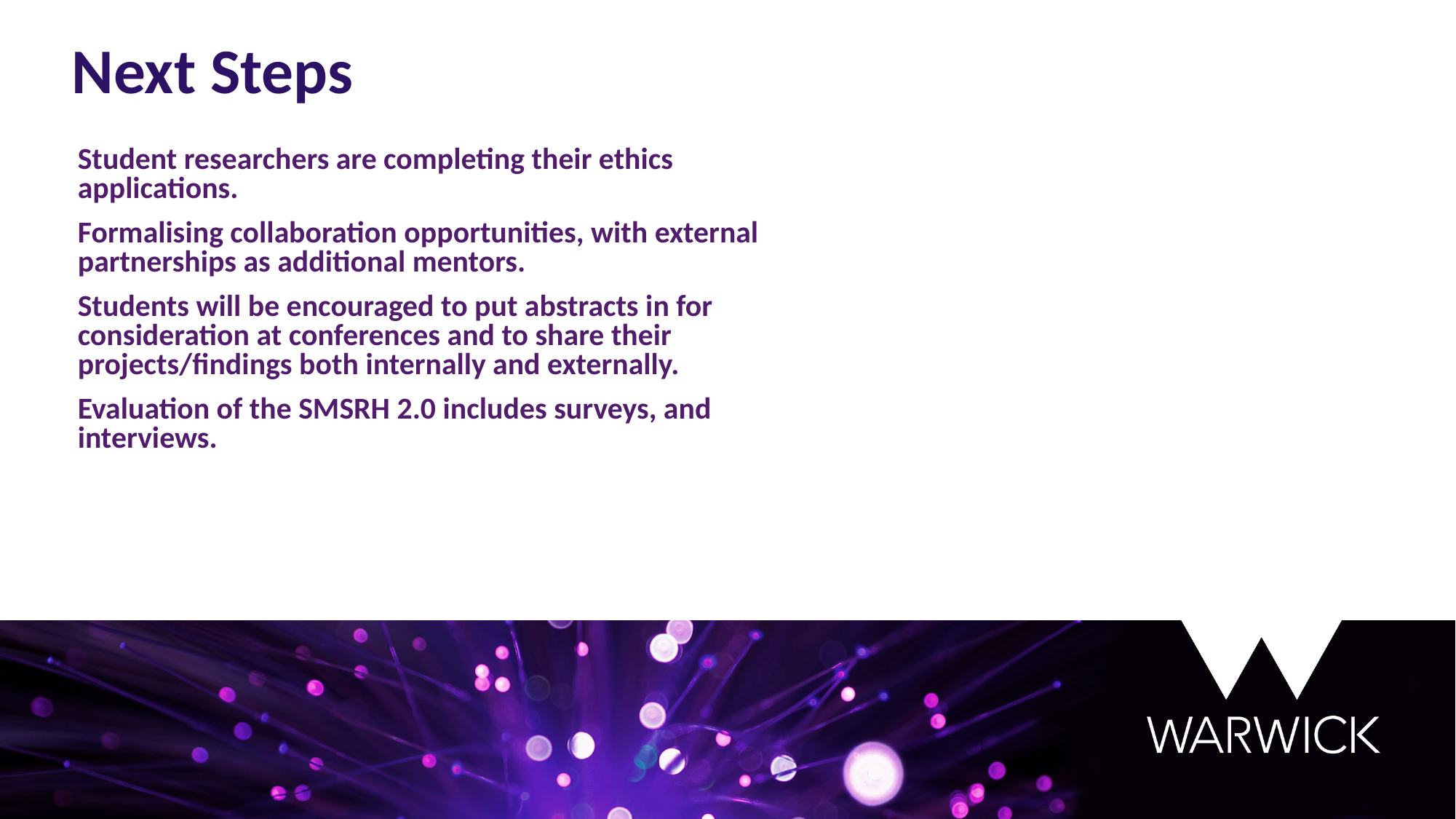

Next Steps
Student researchers are completing their ethics applications.
Formalising collaboration opportunities, with external partnerships as additional mentors.
Students will be encouraged to put abstracts in for consideration at conferences and to share their projects/findings both internally and externally.
Evaluation of the SMSRH 2.0 includes surveys, and interviews.